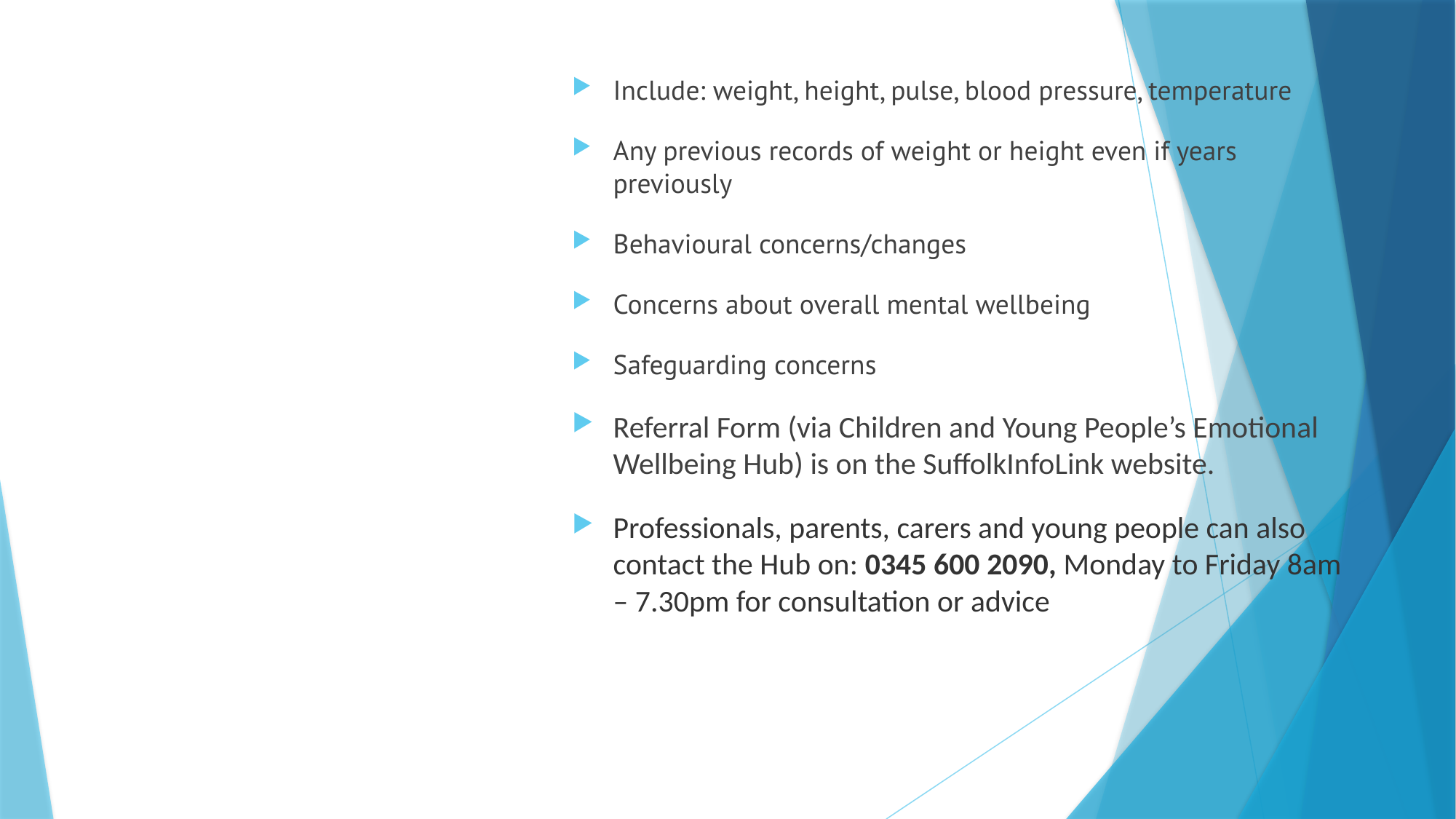

Include: weight, height, pulse, blood pressure, temperature
Any previous records of weight or height even if years previously
Behavioural concerns/changes
Concerns about overall mental wellbeing
Safeguarding concerns
Referral Form (via Children and Young People’s Emotional Wellbeing Hub) is on the SuffolkInfoLink website.
Professionals, parents, carers and young people can also contact the Hub on: 0345 600 2090, Monday to Friday 8am – 7.30pm for consultation or advice

# How to refer to CYP ED Team